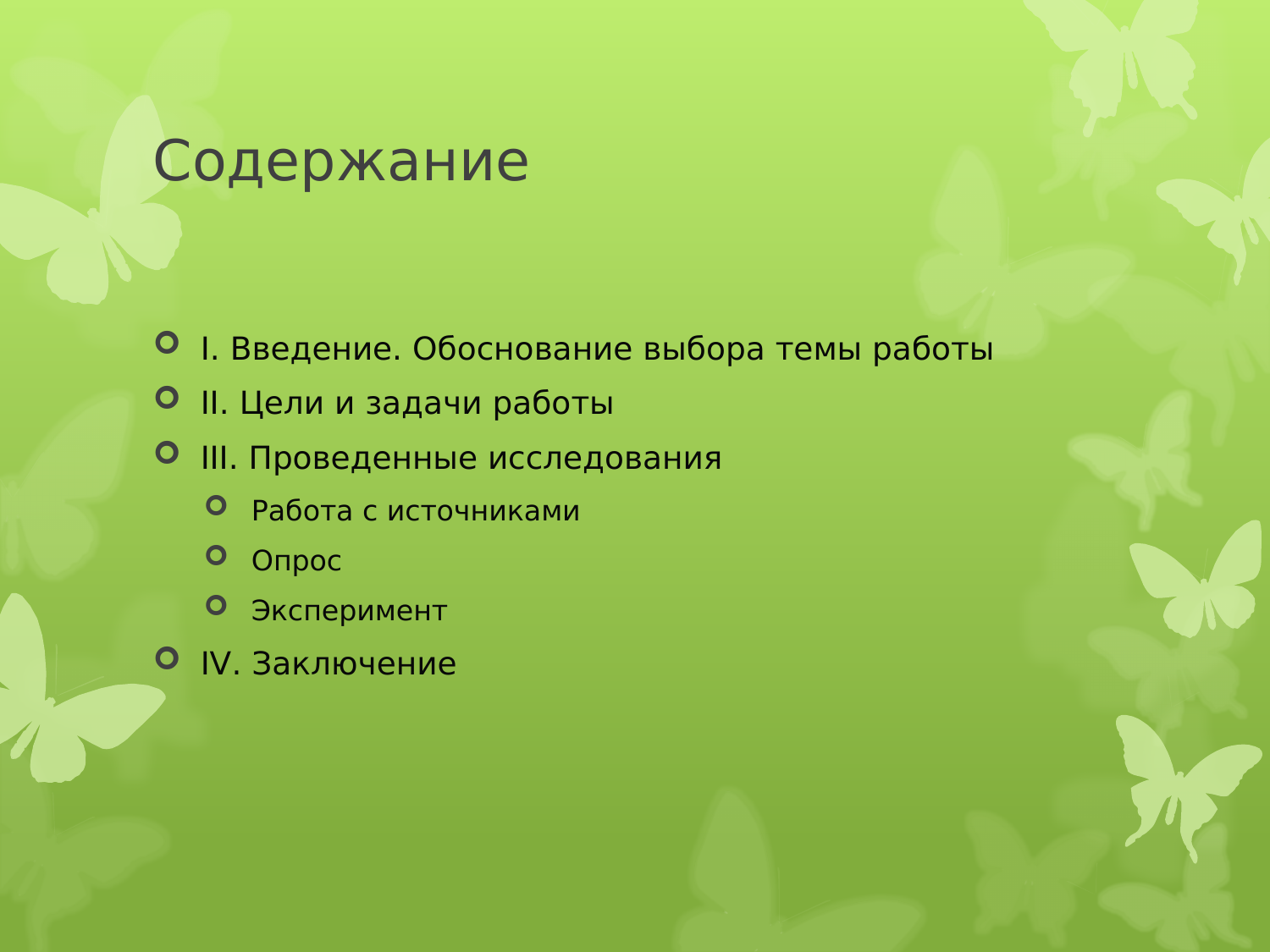

# Содержание
I. Введение. Обоснование выбора темы работы
II. Цели и задачи работы
III. Проведенные исследования
Работа с источниками
Опрос
Эксперимент
IV. Заключение